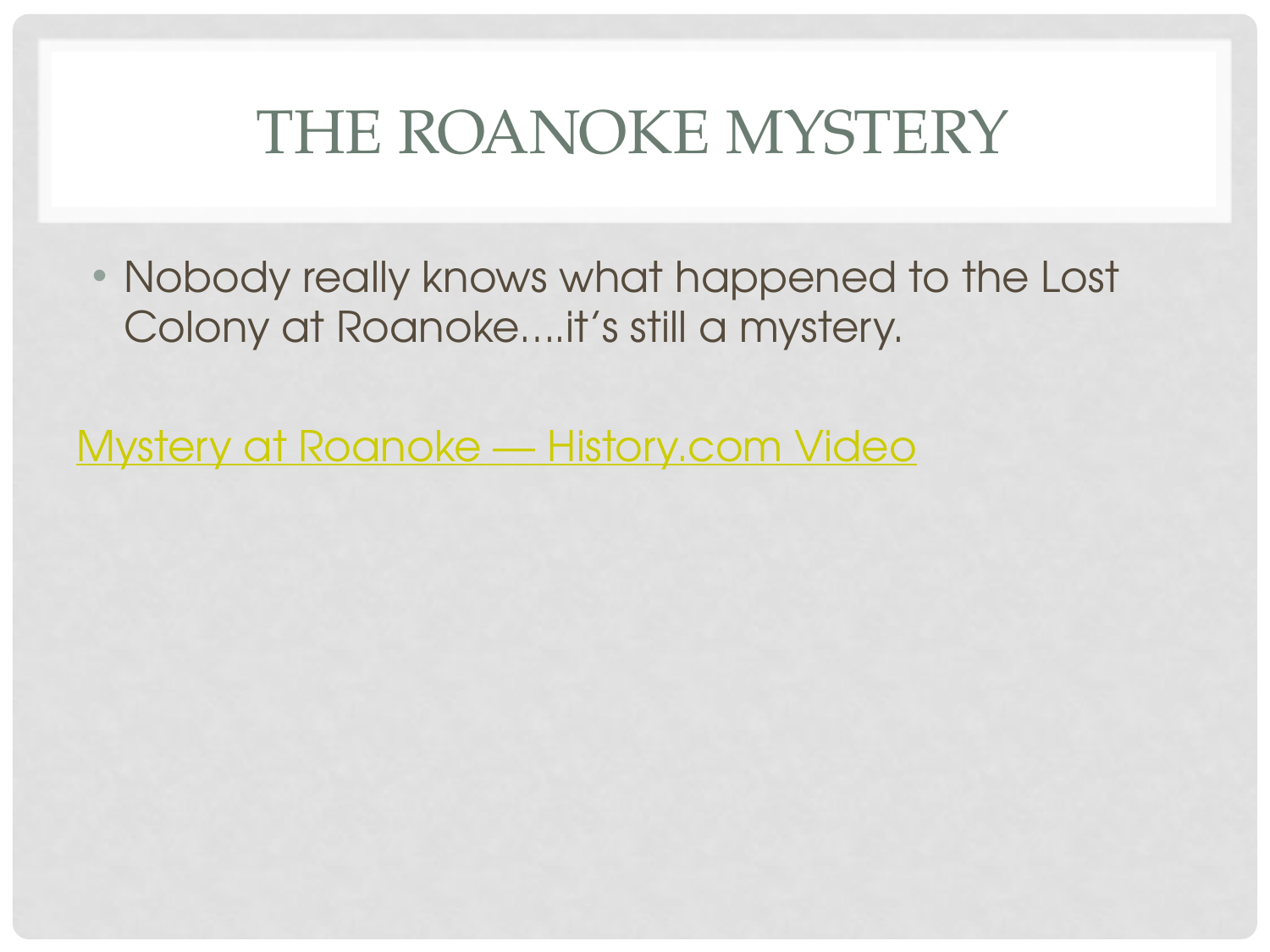

# The Roanoke Mystery
Nobody really knows what happened to the Lost Colony at Roanoke….it’s still a mystery.

Mystery at Roanoke — History.com Video